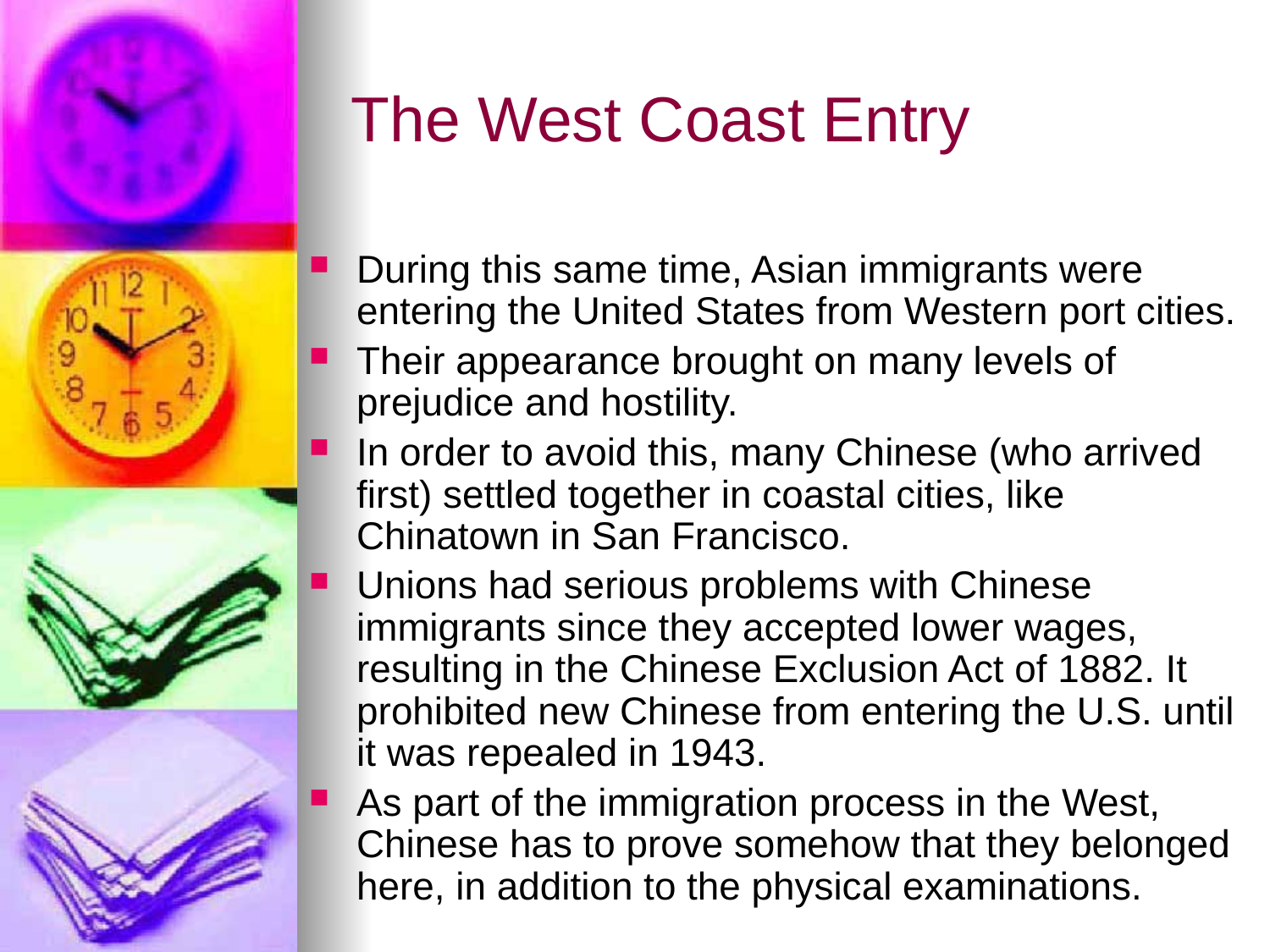

# The West Coast Entry
During this same time, Asian immigrants were entering the United States from Western port cities.
Their appearance brought on many levels of prejudice and hostility.
In order to avoid this, many Chinese (who arrived first) settled together in coastal cities, like Chinatown in San Francisco.
Unions had serious problems with Chinese immigrants since they accepted lower wages, resulting in the Chinese Exclusion Act of 1882. It prohibited new Chinese from entering the U.S. until it was repealed in 1943.
As part of the immigration process in the West, Chinese has to prove somehow that they belonged here, in addition to the physical examinations.